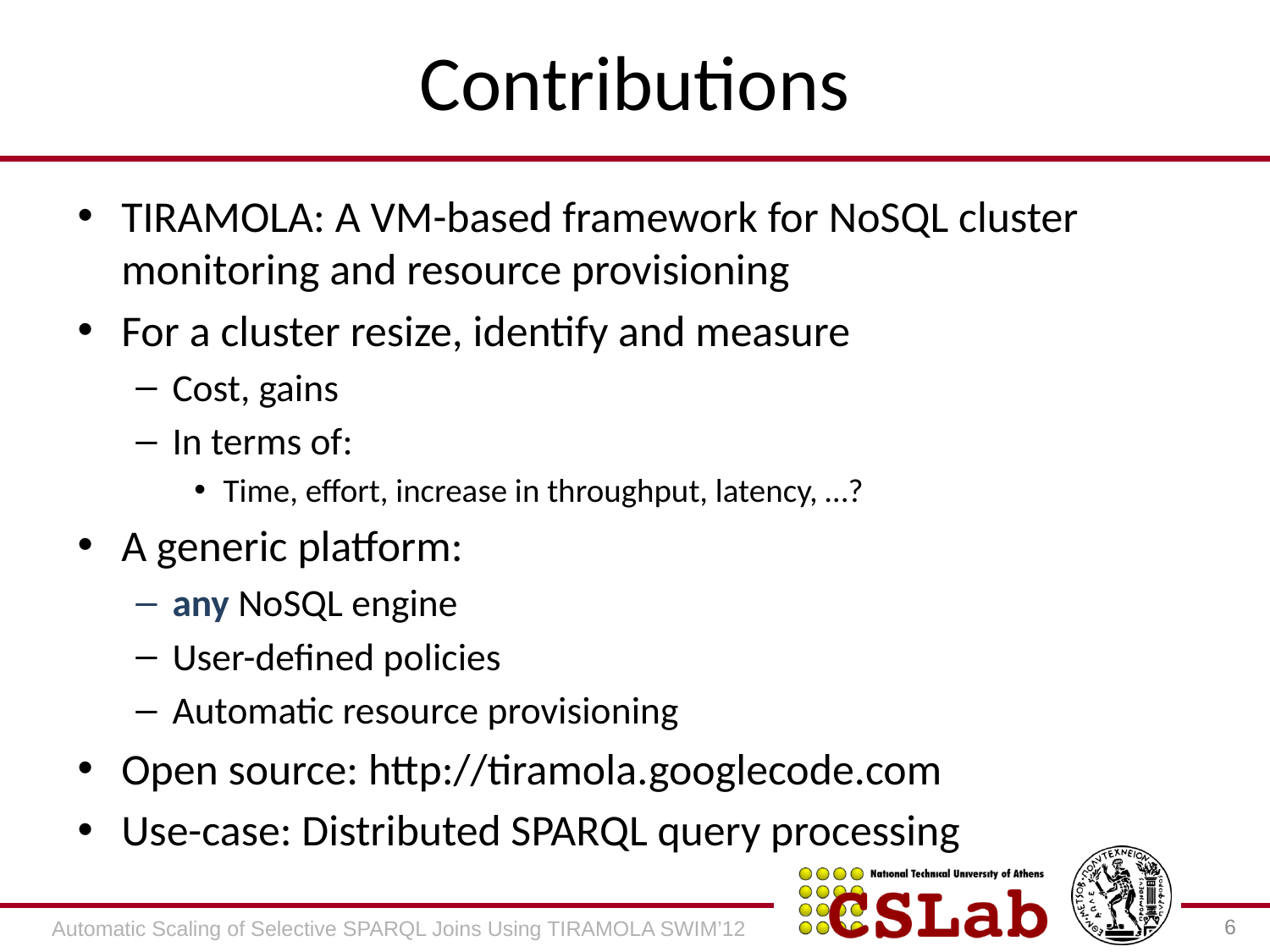

# Contributions
TIRAMOLA: A VM-based framework for NoSQL cluster monitoring and resource provisioning
For a cluster resize, identify and measure
Cost, gains
In terms of:
Time, effort, increase in throughput, latency, …?
A generic platform:
any NoSQL engine
User-defined policies
Automatic resource provisioning
Open source: http://tiramola.googlecode.com
Use-case: Distributed SPARQL query processing
6
Automatic Scaling of Selective SPARQL Joins Using TIRAMOLA SWIM’12